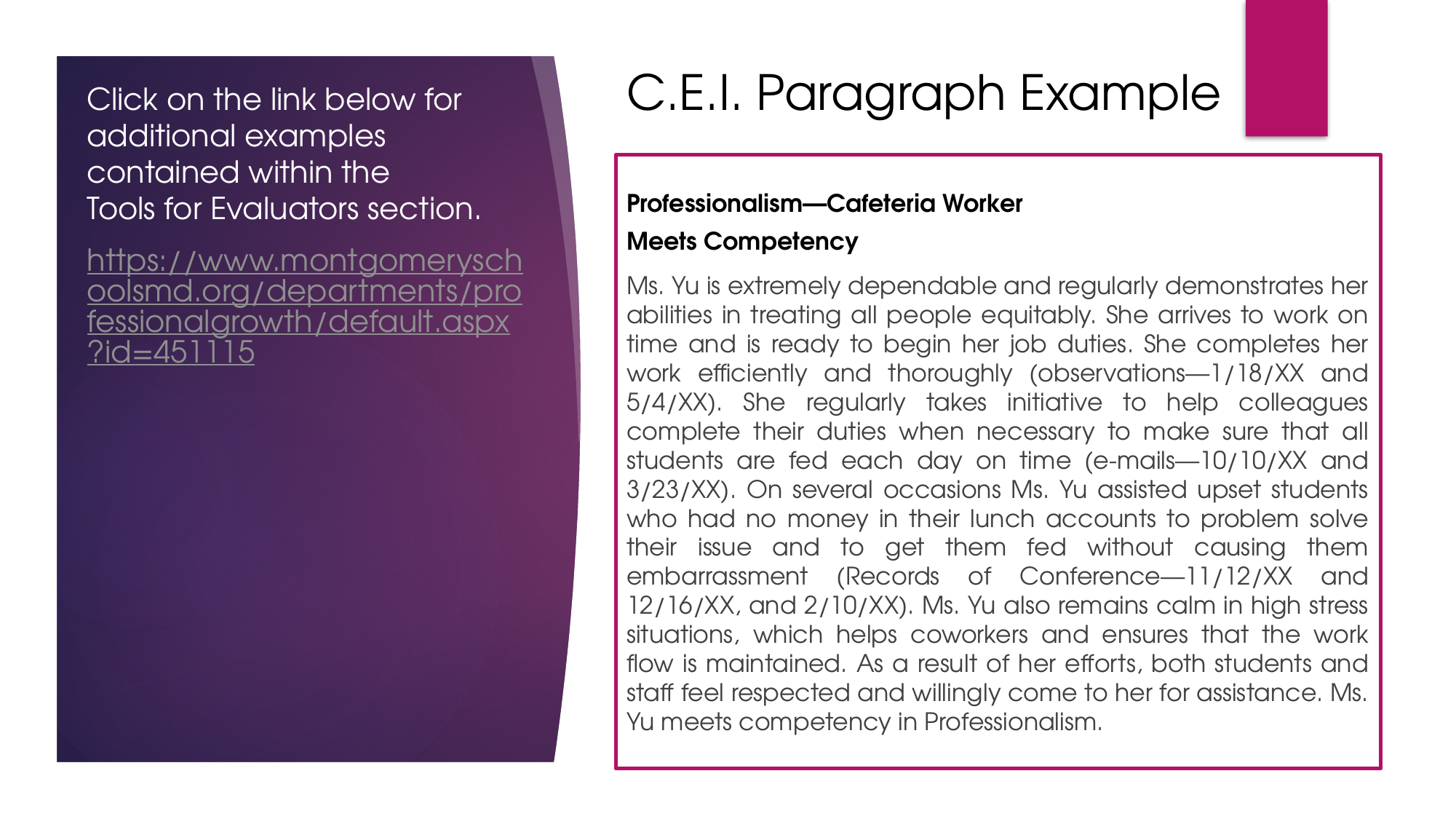

# C.E.I. Paragraph Example
Click on the link below for additional examples contained within the         Tools for Evaluators section.
https://www.montgomeryschoolsmd.org/departments/professionalgrowth/default.aspx?id=451115
Professionalism—Cafeteria Worker
Meets Competency
Ms. Yu is extremely dependable and regularly demonstrates her abilities in treating all people equitably. She arrives to work on time and is ready to begin her job duties. She completes her work efficiently and thoroughly (observations—1/18/XX and 5/4/XX). She regularly takes initiative to help colleagues complete their duties when necessary to make sure that all students are fed each day on time (e-mails—10/10/XX and 3/23/XX). On several occasions Ms. Yu assisted upset students who had no money in their lunch accounts to problem solve their issue and to get them fed without causing them embarrassment (Records of Conference—11/12/XX and 12/16/XX, and 2/10/XX). Ms. Yu also remains calm in high stress situations, which helps coworkers and ensures that the work flow is maintained. As a result of her efforts, both students and staff feel respected and willingly come to her for assistance. Ms. Yu meets competency in Professionalism.